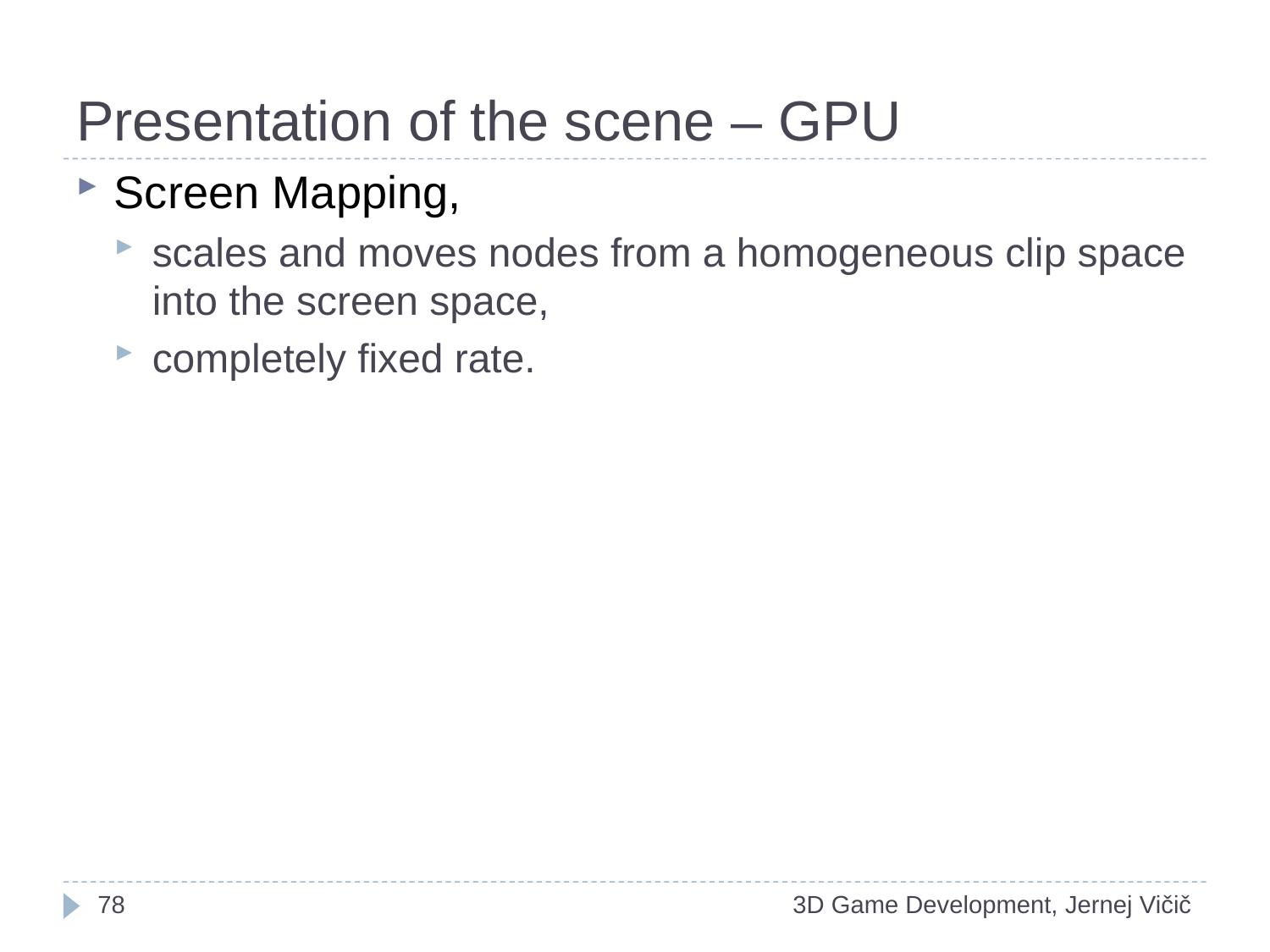

# Presentation of the scene – GPU
Screen Mapping,
scales and moves nodes from a homogeneous clip space into the screen space,
completely fixed rate.
78
3D Game Development, Jernej Vičič